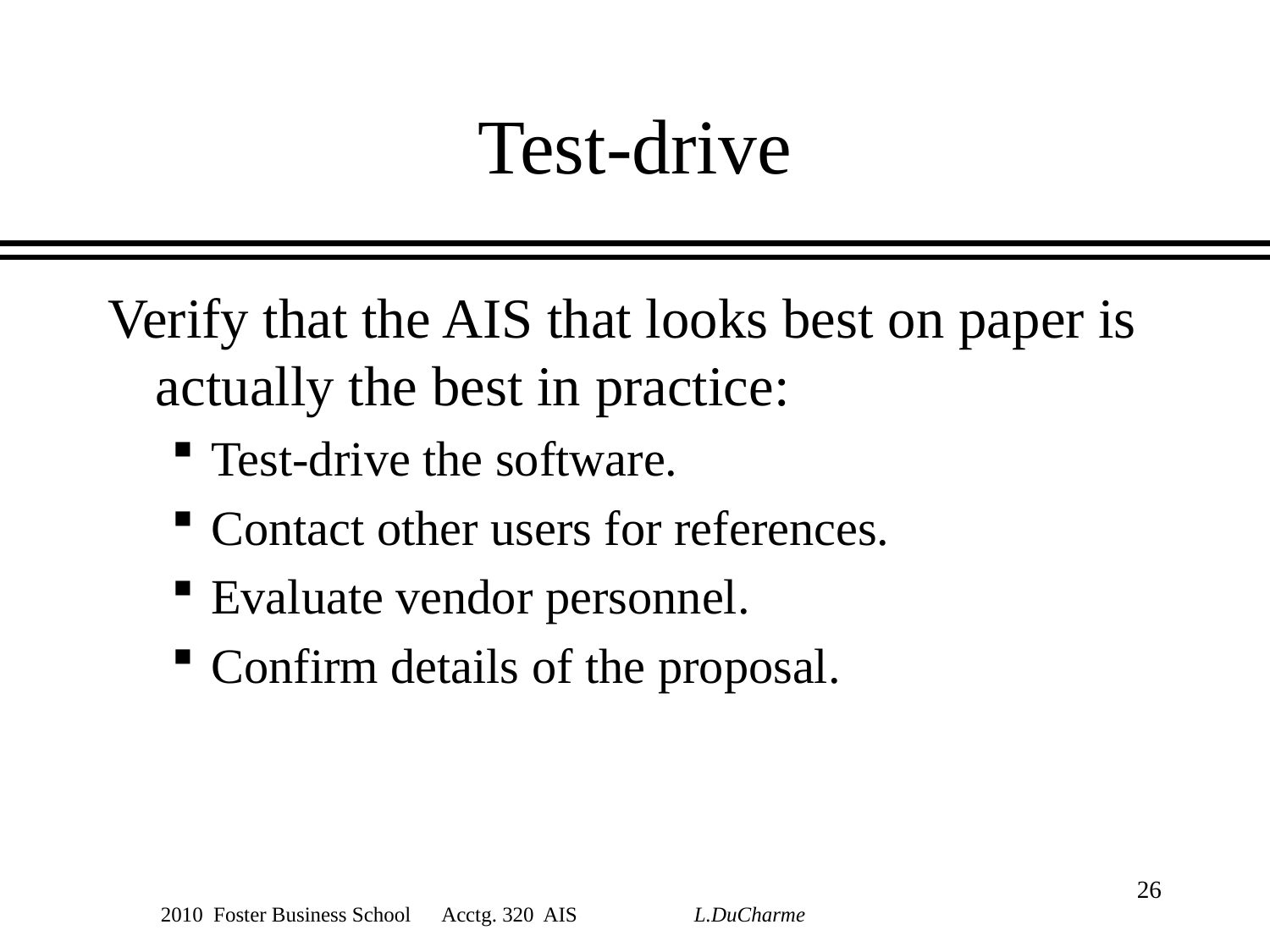

# Test-drive
Verify that the AIS that looks best on paper is actually the best in practice:
Test-drive the software.
Contact other users for references.
Evaluate vendor personnel.
Confirm details of the proposal.
26